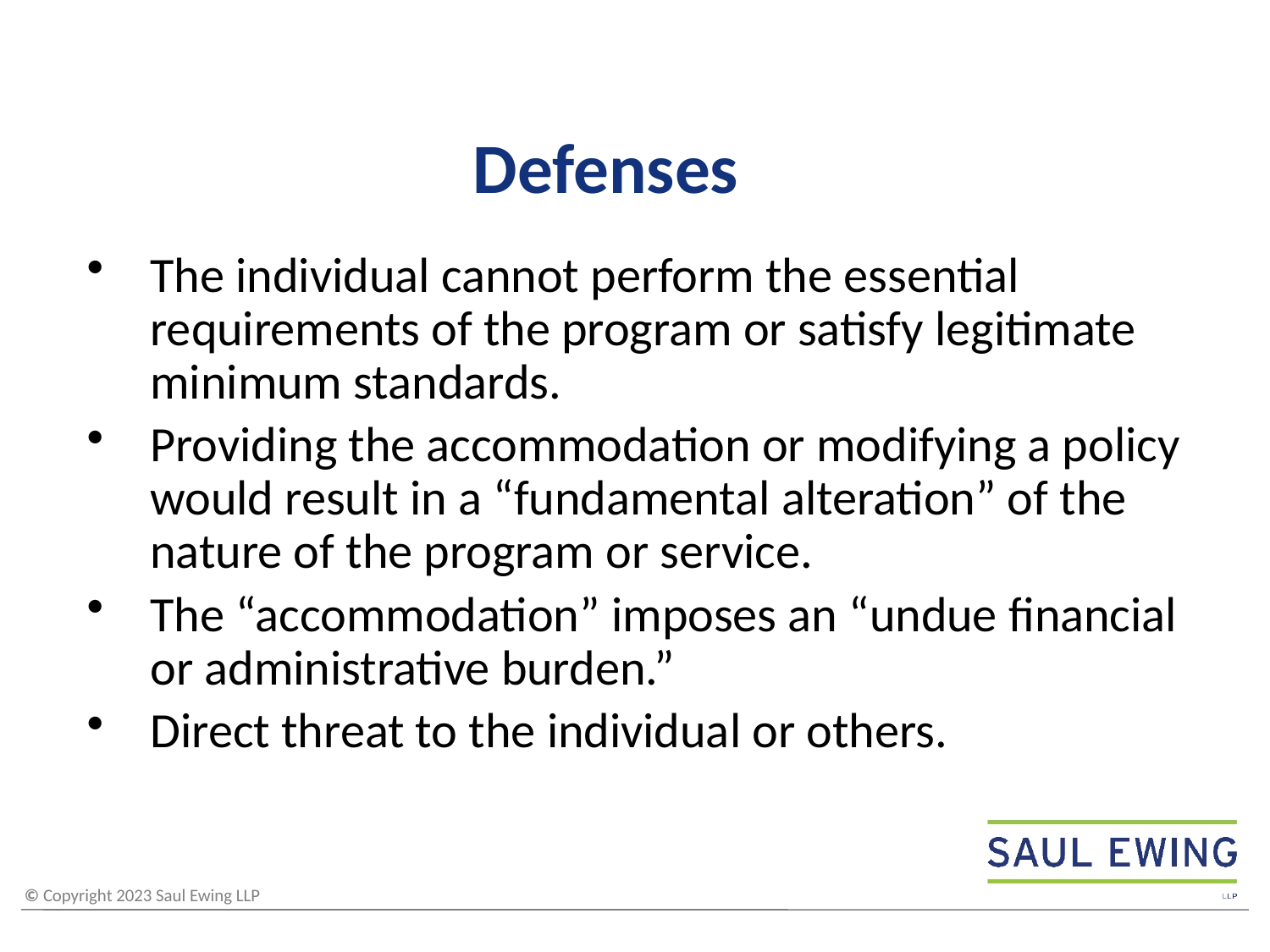

Defenses
The individual cannot perform the essential requirements of the program or satisfy legitimate minimum standards.
Providing the accommodation or modifying a policy would result in a “fundamental alteration” of the nature of the program or service.
The “accommodation” imposes an “undue financial or administrative burden.”
Direct threat to the individual or others.
24